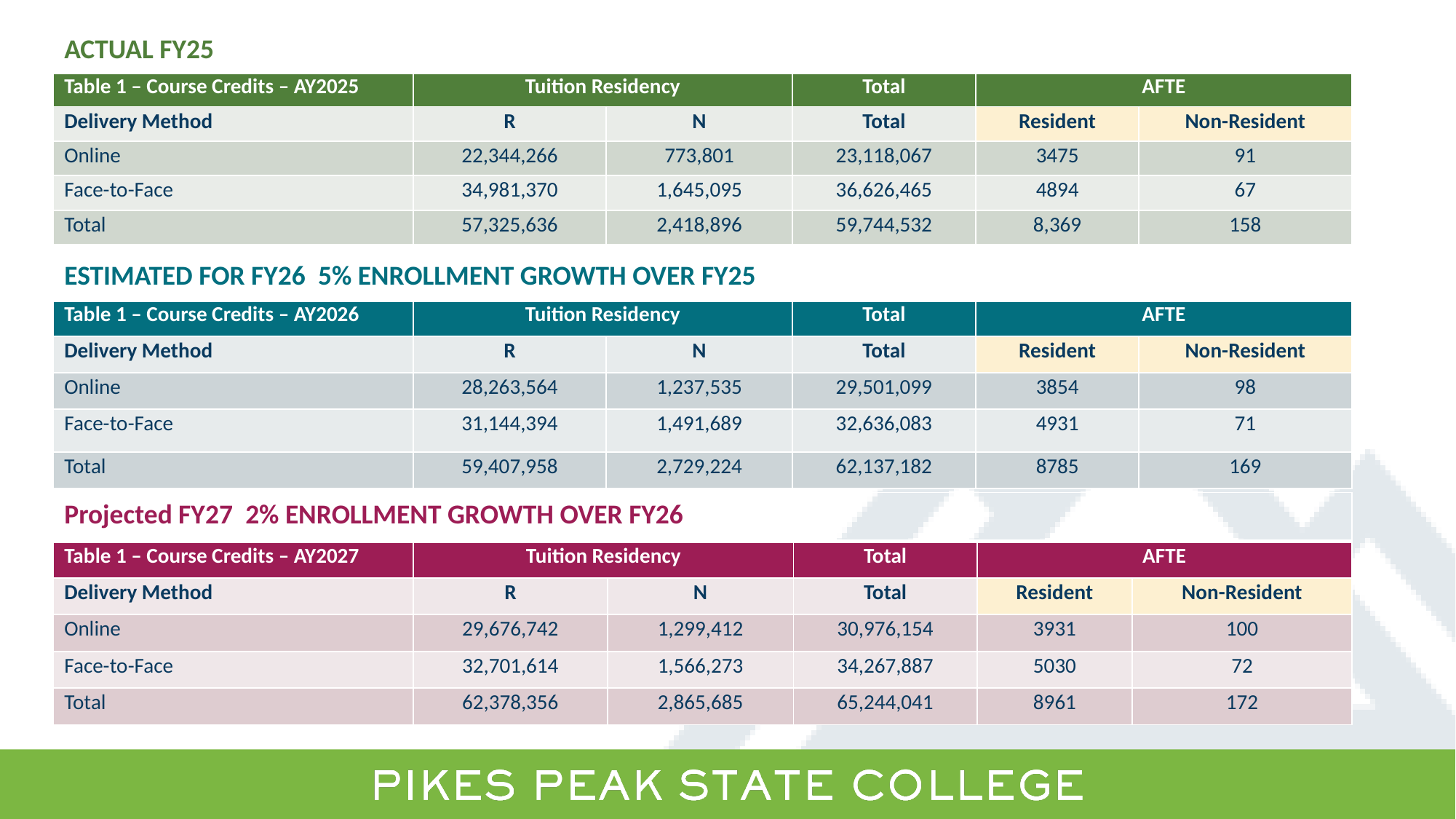

Multi-Year Revenue and Enrollment Growth Estimates
| ACTUAL FY25 |  |  |  |  |  |
| --- | --- | --- | --- | --- | --- |
| Table 1 – Course Credits – AY2025 | Tuition Residency |  | Total | AFTE |  |
| Delivery Method | R | N | Total | Resident | Non-Resident |
| Online | 22,344,266 | 773,801 | 23,118,067 | 3475 | 91 |
| Face-to-Face | 34,981,370 | 1,645,095 | 36,626,465 | 4894 | 67 |
| Total | 57,325,636 | 2,418,896 | 59,744,532 | 8,369 | 158 |
| ESTIMATED FOR FY26  5% ENROLLMENT GROWTH OVER FY25 |  |  |  |  |  |
| --- | --- | --- | --- | --- | --- |
| Table 1 – Course Credits – AY2026 | Tuition Residency |  | Total | AFTE |  |
| Delivery Method | R | N | Total | Resident | Non-Resident |
| Online | 28,263,564 | 1,237,535 | 29,501,099 | 3854 | 98 |
| Face-to-Face | 31,144,394 | 1,491,689 | 32,636,083 | 4931 | 71 |
| Total | 59,407,958 | 2,729,224 | 62,137,182 | 8785 | 169 |
| Projected FY27  2% ENROLLMENT GROWTH OVER FY26 |  |  |  |  |  |
| --- | --- | --- | --- | --- | --- |
| Table 1 – Course Credits – AY2027 | Tuition Residency |  | Total | AFTE |  |
| Delivery Method | R | N | Total | Resident | Non-Resident |
| Online | 29,676,742 | 1,299,412 | 30,976,154 | 3931 | 100 |
| Face-to-Face | 32,701,614 | 1,566,273 | 34,267,887 | 5030 | 72 |
| Total | 62,378,356 | 2,865,685 | 65,244,041 | 8961 | 172 |